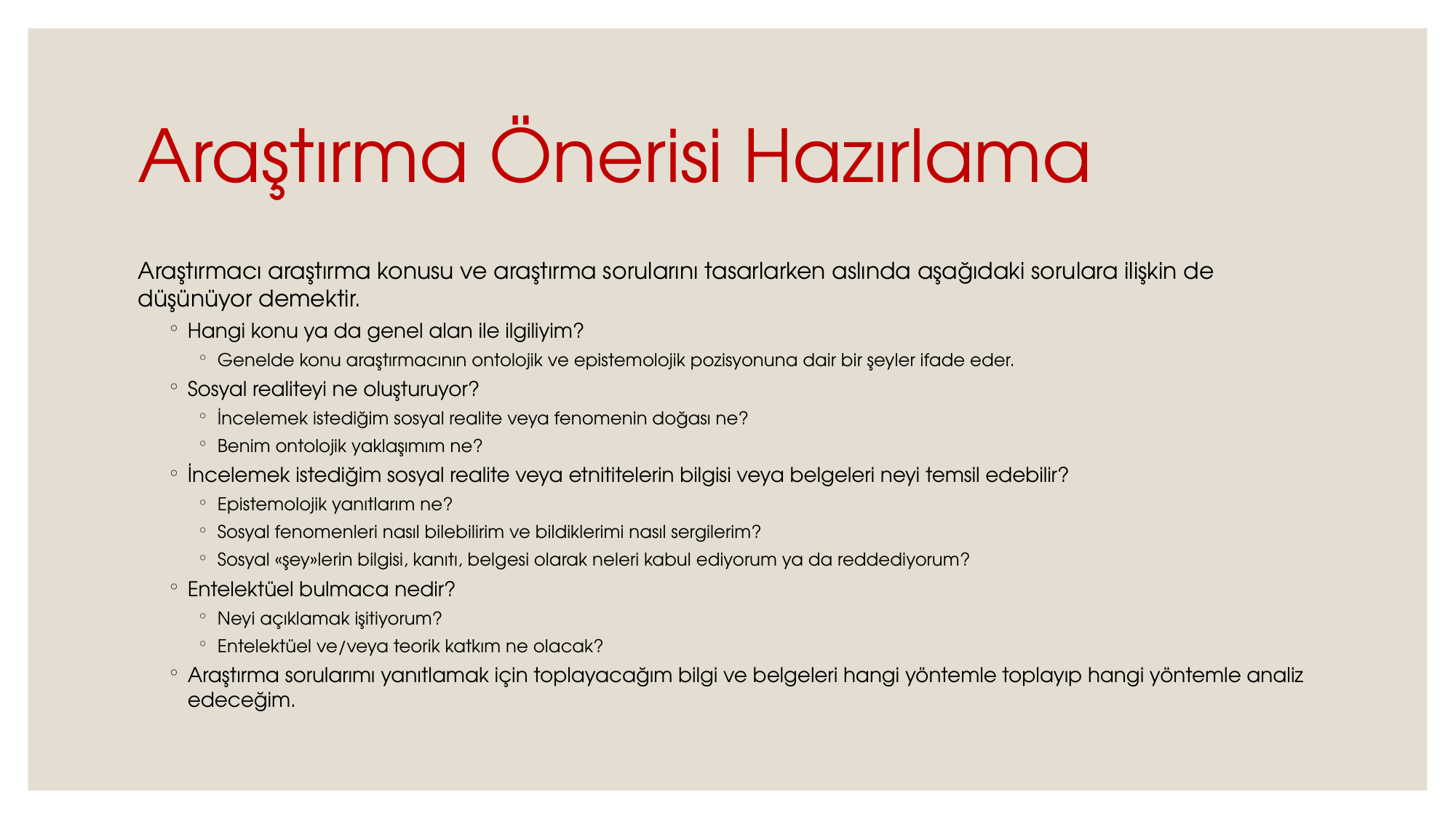

# Araştırma Önerisi Hazırlama
Araştırmacı araştırma konusu ve araştırma sorularını tasarlarken aslında aşağıdaki sorulara ilişkin de düşünüyor demektir.
Hangi konu ya da genel alan ile ilgiliyim?
Genelde konu araştırmacının ontolojik ve epistemolojik pozisyonuna dair bir şeyler ifade eder.
Sosyal realiteyi ne oluşturuyor?
İncelemek istediğim sosyal realite veya fenomenin doğası ne?
Benim ontolojik yaklaşımım ne?
İncelemek istediğim sosyal realite veya etnititelerin bilgisi veya belgeleri neyi temsil edebilir?
Epistemolojik yanıtlarım ne?
Sosyal fenomenleri nasıl bilebilirim ve bildiklerimi nasıl sergilerim?
Sosyal «şey»lerin bilgisi, kanıtı, belgesi olarak neleri kabul ediyorum ya da reddediyorum?
Entelektüel bulmaca nedir?
Neyi açıklamak işitiyorum?
Entelektüel ve/veya teorik katkım ne olacak?
Araştırma sorularımı yanıtlamak için toplayacağım bilgi ve belgeleri hangi yöntemle toplayıp hangi yöntemle analiz edeceğim.